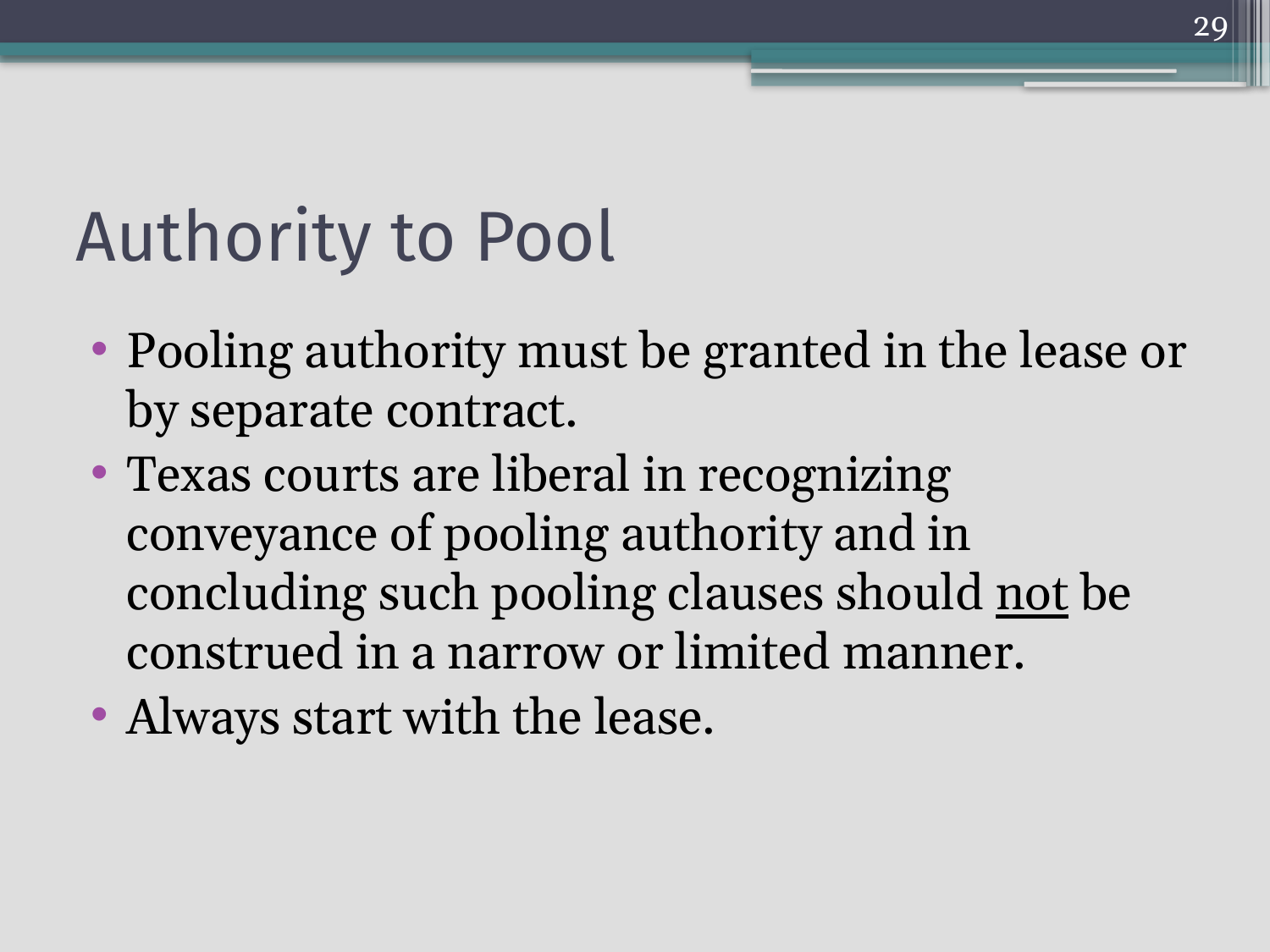

29
# Authority to Pool
Pooling authority must be granted in the lease or by separate contract.
Texas courts are liberal in recognizing conveyance of pooling authority and in concluding such pooling clauses should not be construed in a narrow or limited manner.
Always start with the lease.